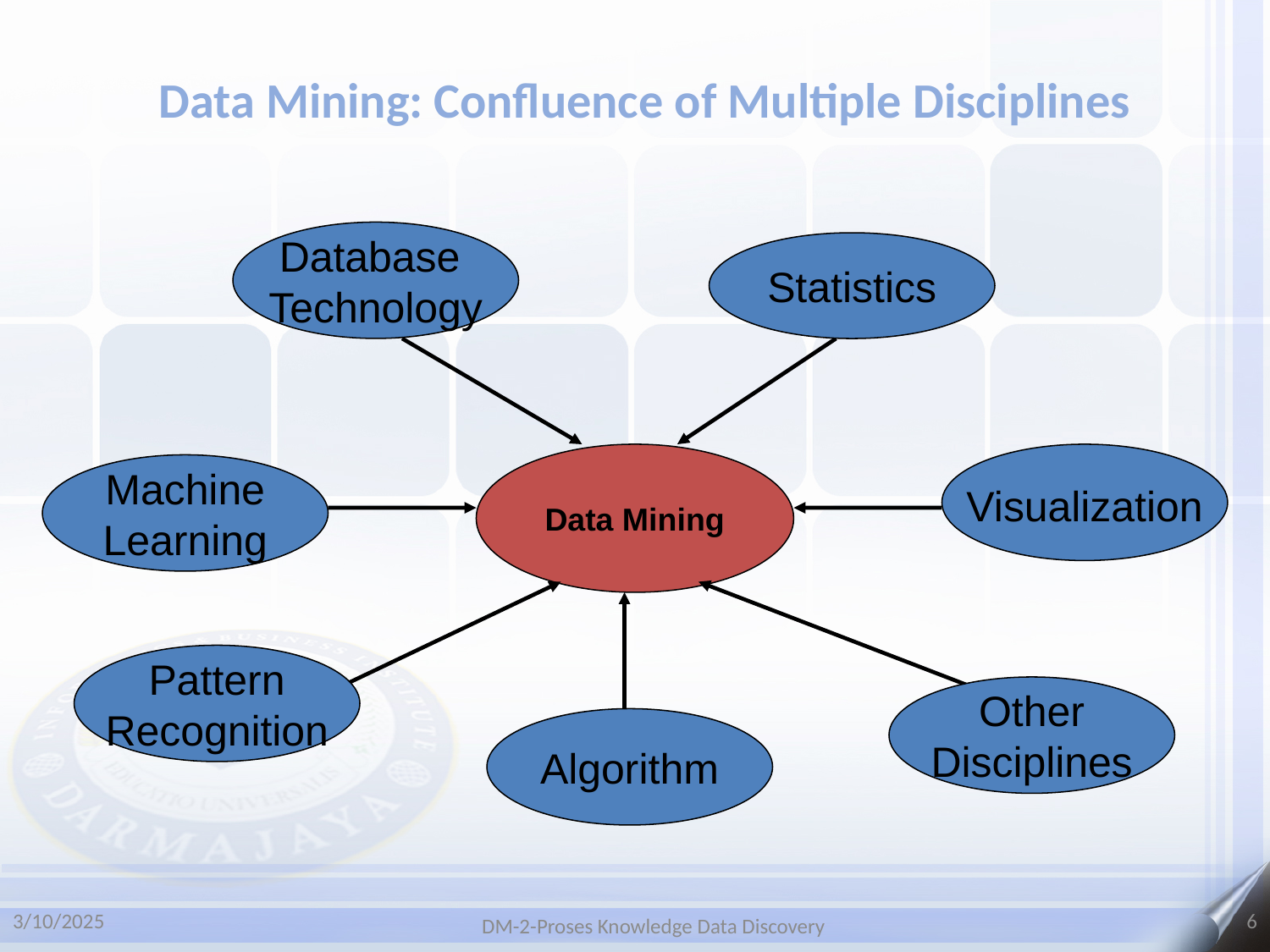

Data Mining: Confluence of Multiple Disciplines
Database
Technology
Statistics

Data Mining
Visualization
Machine
Learning

Pattern
Recognition
Other
Disciplines
Algorithm
3/10/2025
6
DM-2-Proses Knowledge Data Discovery